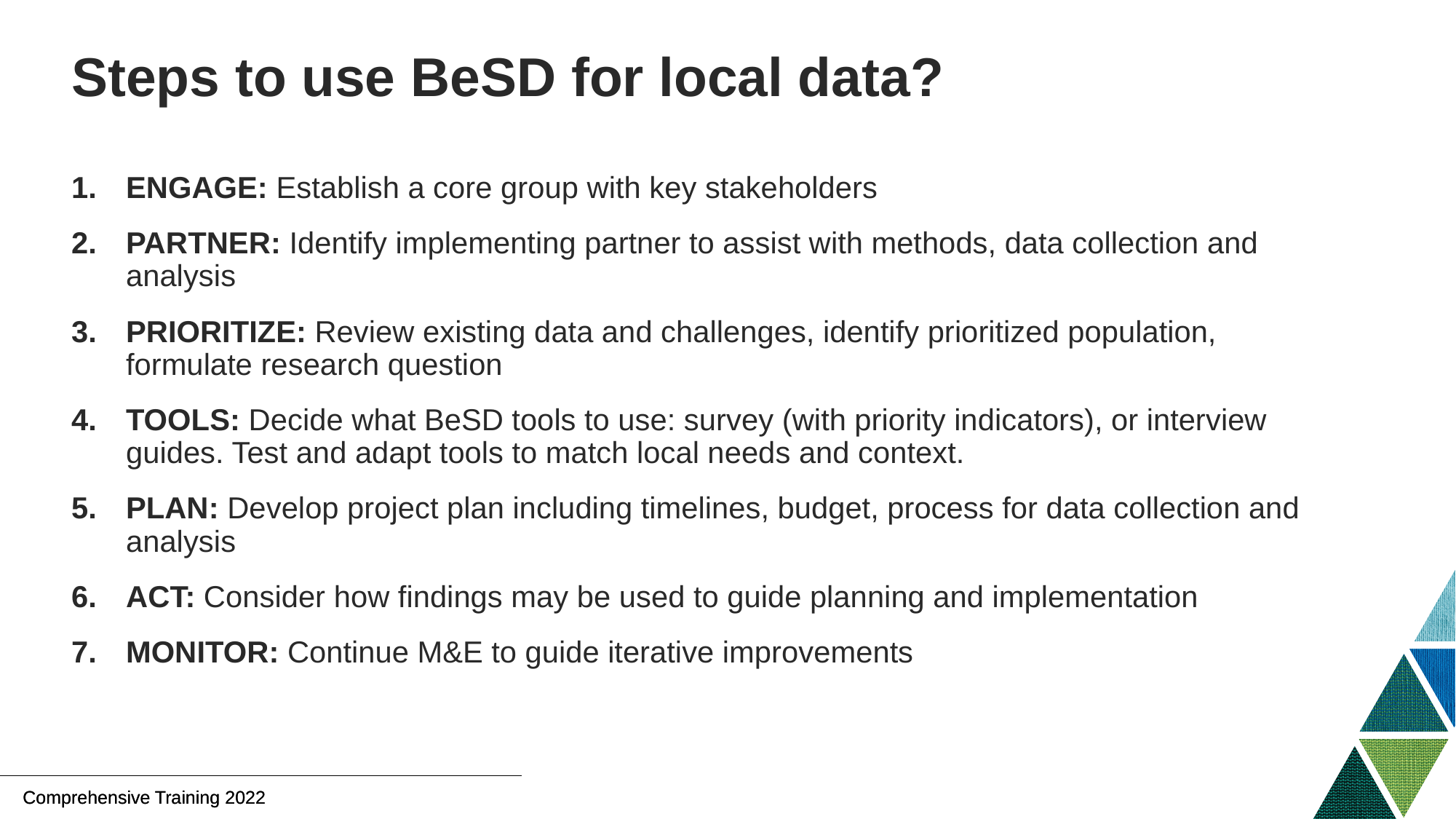

# Steps to use BeSD for local data?

ENGAGE: Establish a core group with key stakeholders
PARTNER: Identify implementing partner to assist with methods, data collection and analysis
PRIORITIZE: Review existing data and challenges, identify prioritized population, formulate research question
TOOLS: Decide what BeSD tools to use: survey (with priority indicators), or interview guides. Test and adapt tools to match local needs and context.
PLAN: Develop project plan including timelines, budget, process for data collection and analysis
ACT: Consider how findings may be used to guide planning and implementation
MONITOR: Continue M&E to guide iterative improvements